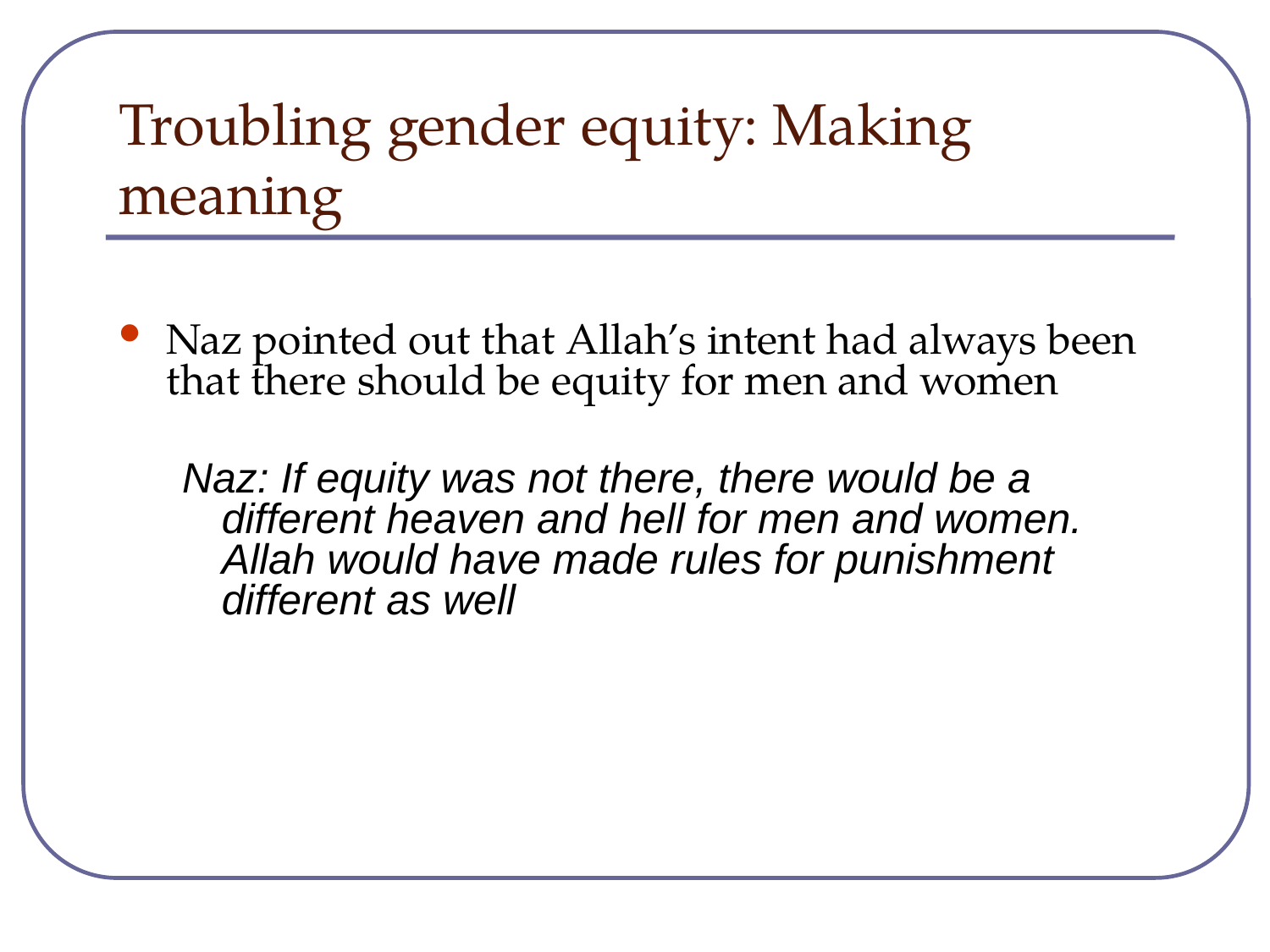

Troubling gender equity: Making meaning

Naz pointed out that Allah’s intent had always been that there should be equity for men and women

Naz: If equity was not there, there would be a different heaven and hell for men and women. Allah would have made rules for punishment different as well